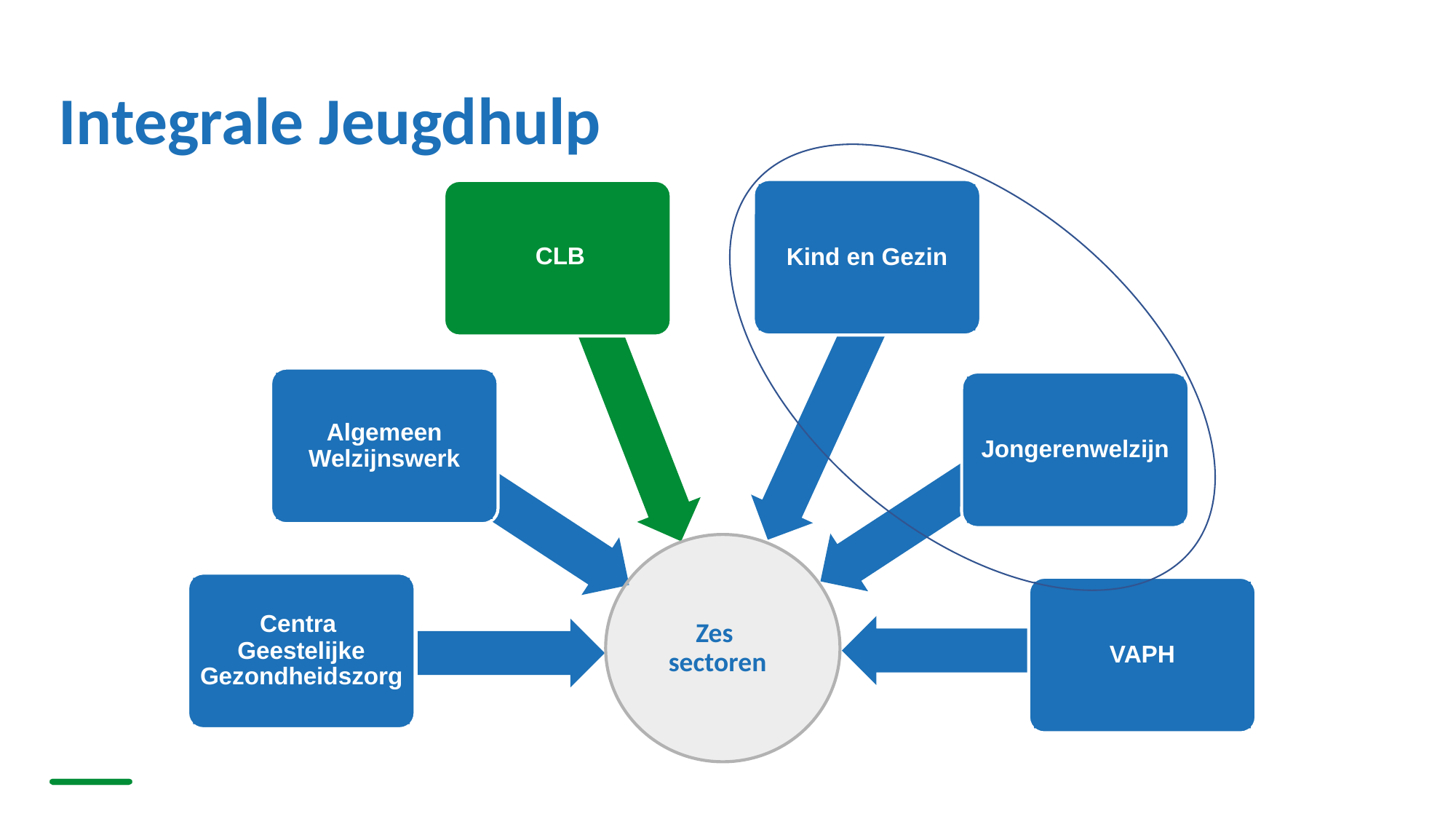

# Integrale Jeugdhulp

Kind en Gezin

CLB

Algemeen Welzijnswerk

Jongerenwelzijn

VAPH

Zes
sectoren

Centra
Geestelijke Gezondheidszorg

VAPH